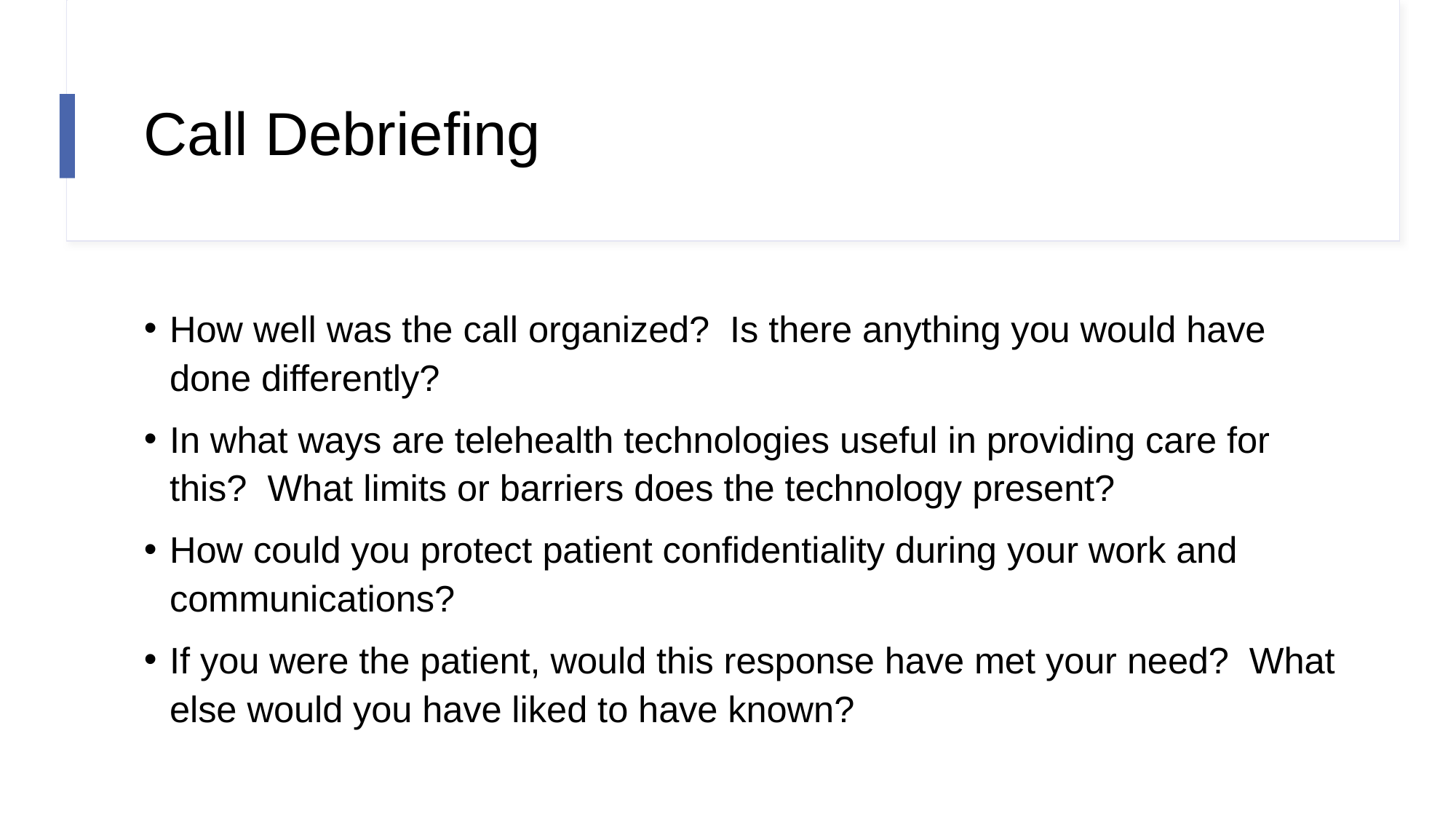

# Call Debriefing
How well was the call organized?  Is there anything you would have done differently?
In what ways are telehealth technologies useful in providing care for this?  What limits or barriers does the technology present?
How could you protect patient confidentiality during your work and communications?
If you were the patient, would this response have met your need?  What else would you have liked to have known?